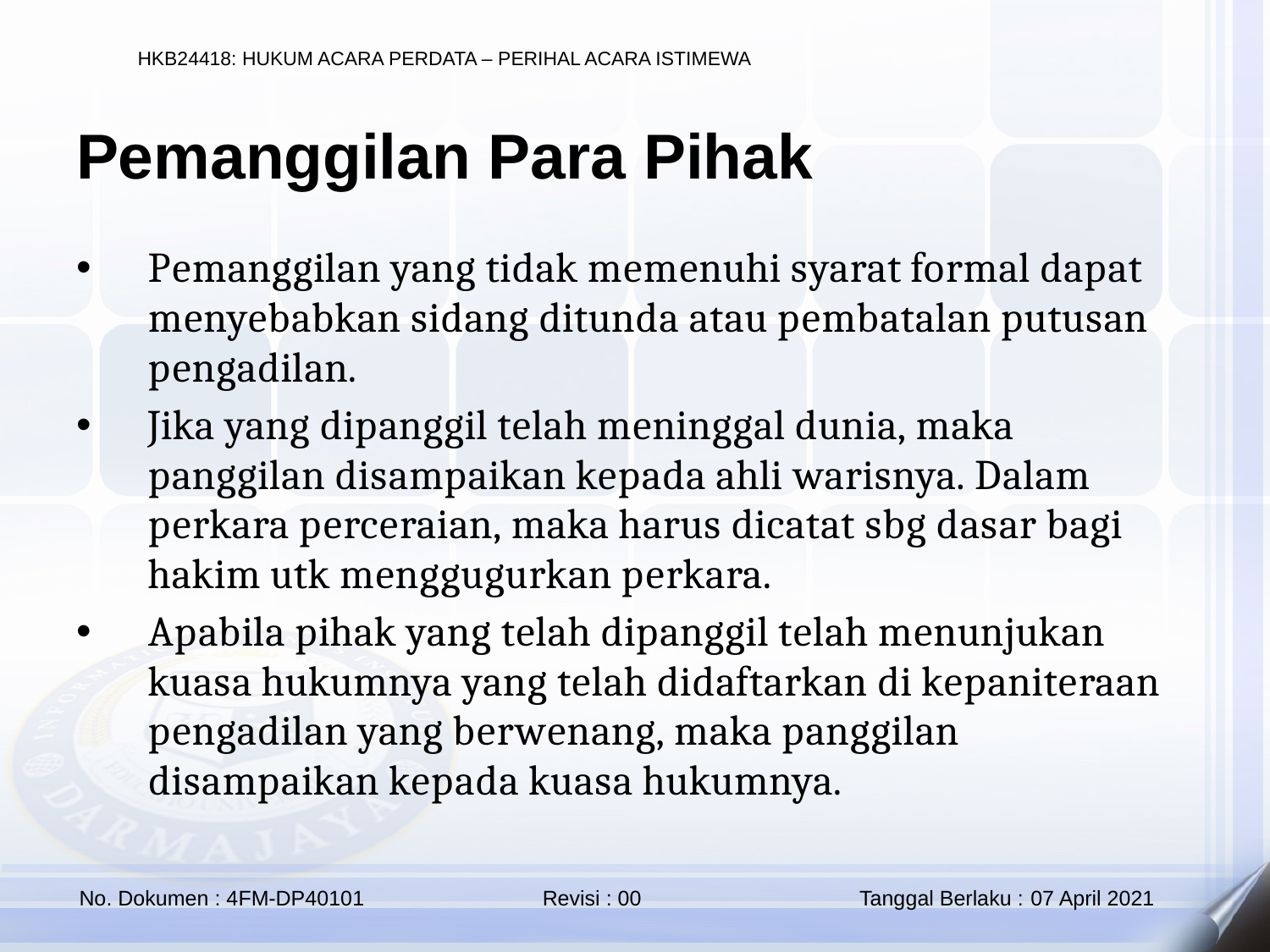

Pemanggilan Para Pihak
Pemanggilan yang tidak memenuhi syarat formal dapat menyebabkan sidang ditunda atau pembatalan putusan pengadilan.
Jika yang dipanggil telah meninggal dunia, maka panggilan disampaikan kepada ahli warisnya. Dalam perkara perceraian, maka harus dicatat sbg dasar bagi hakim utk menggugurkan perkara.
Apabila pihak yang telah dipanggil telah menunjukan kuasa hukumnya yang telah didaftarkan di kepaniteraan pengadilan yang berwenang, maka panggilan disampaikan kepada kuasa hukumnya.